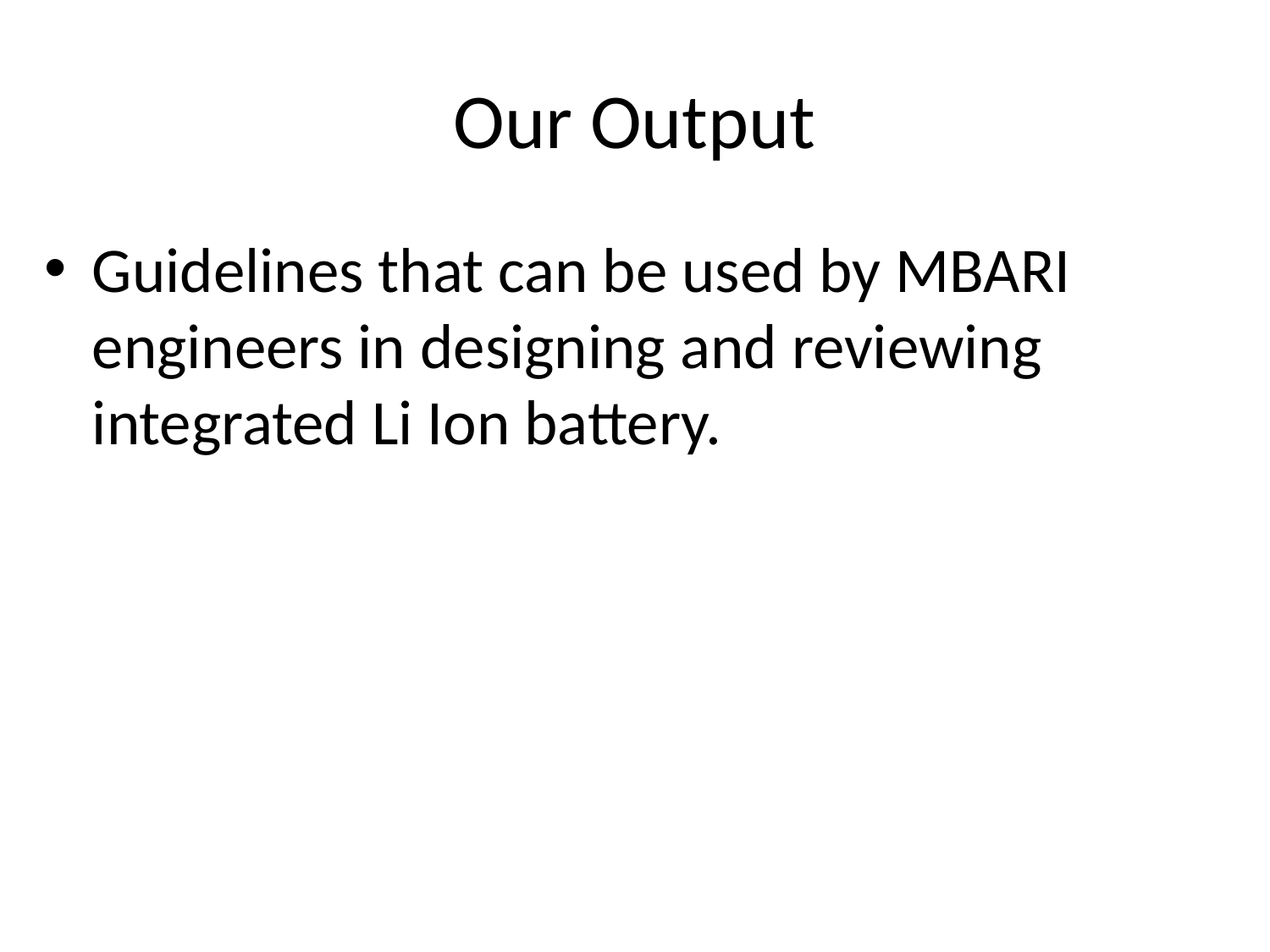

# Our Output
Guidelines that can be used by MBARI engineers in designing and reviewing integrated Li Ion battery.